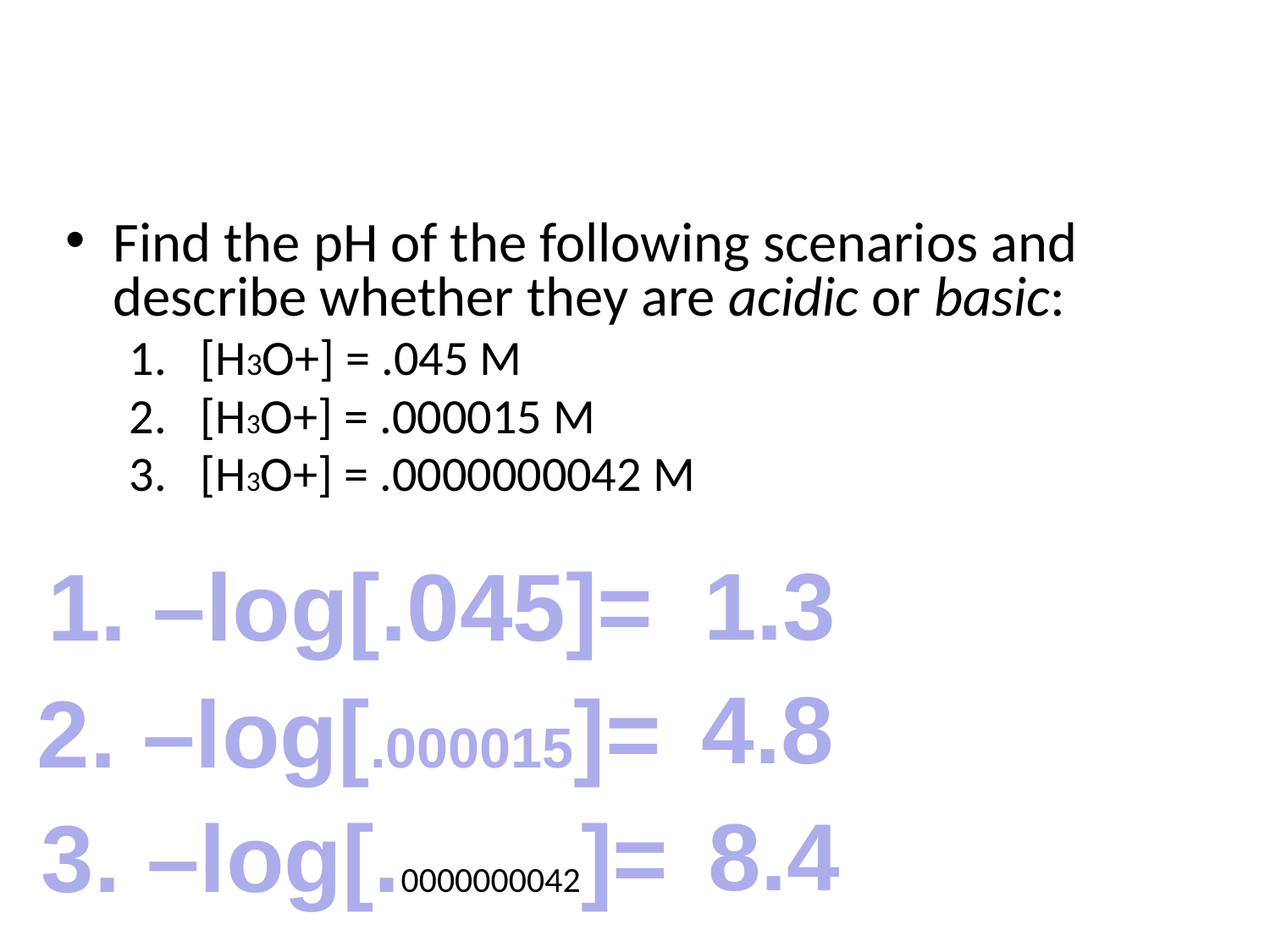

#
Find the pH of the following scenarios and describe whether they are acidic or basic:
[H3O+] = .045 M
[H3O+] = .000015 M
[H3O+] = .0000000042 M
1.3
1. –log[.045]=
4.8
2. –log[.000015]=
8.4
3. –log[.0000000042]=